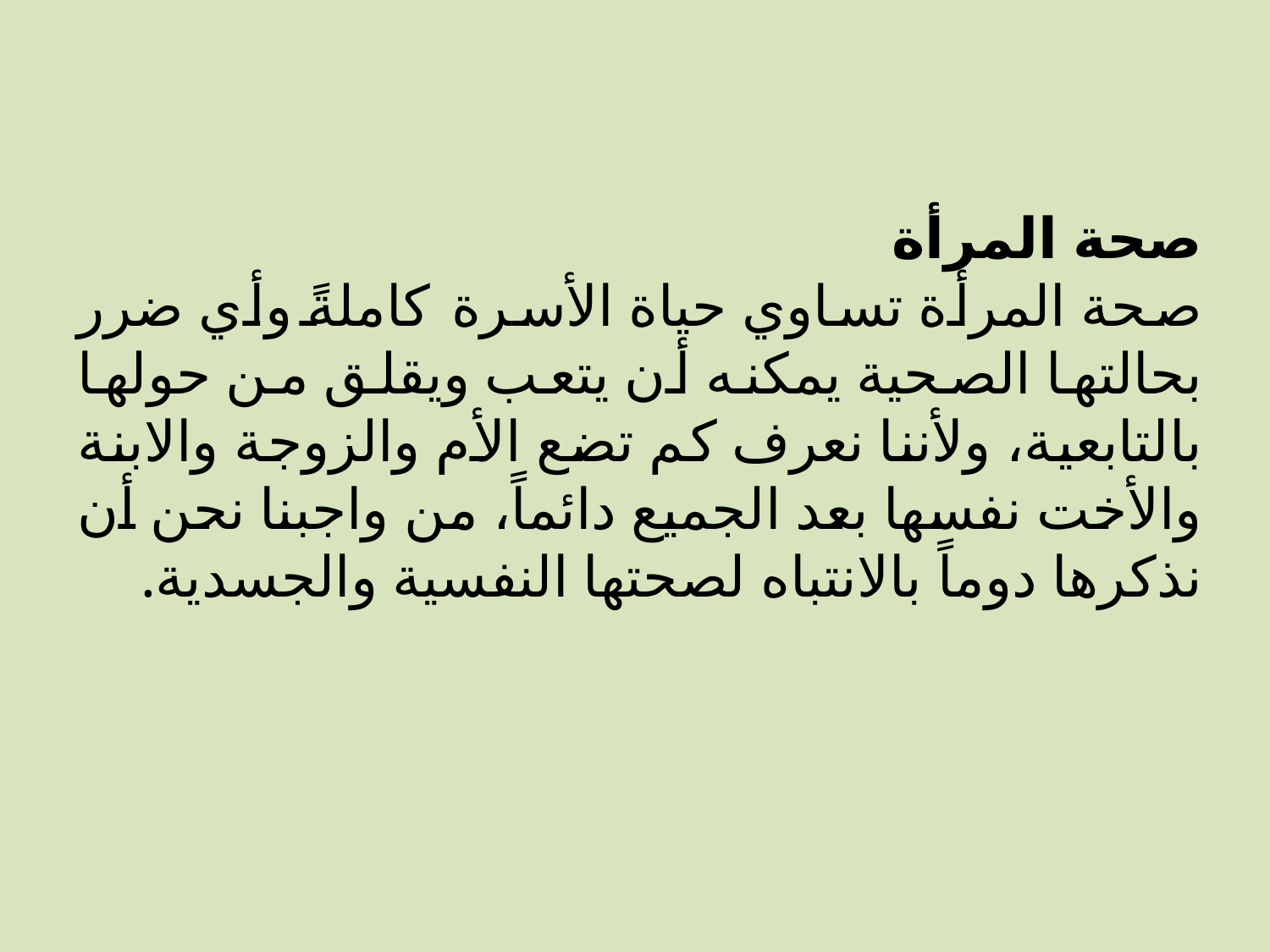

صحة المرأة
صحة المرأة تساوي حياة الأسرة كاملةً وأي ضرر بحالتها الصحية يمكنه أن يتعب ويقلق من حولها بالتابعية، ولأننا نعرف كم تضع الأم والزوجة والابنة والأخت نفسها بعد الجميع دائماً، من واجبنا نحن أن نذكرها دوماً بالانتباه لصحتها النفسية والجسدية.